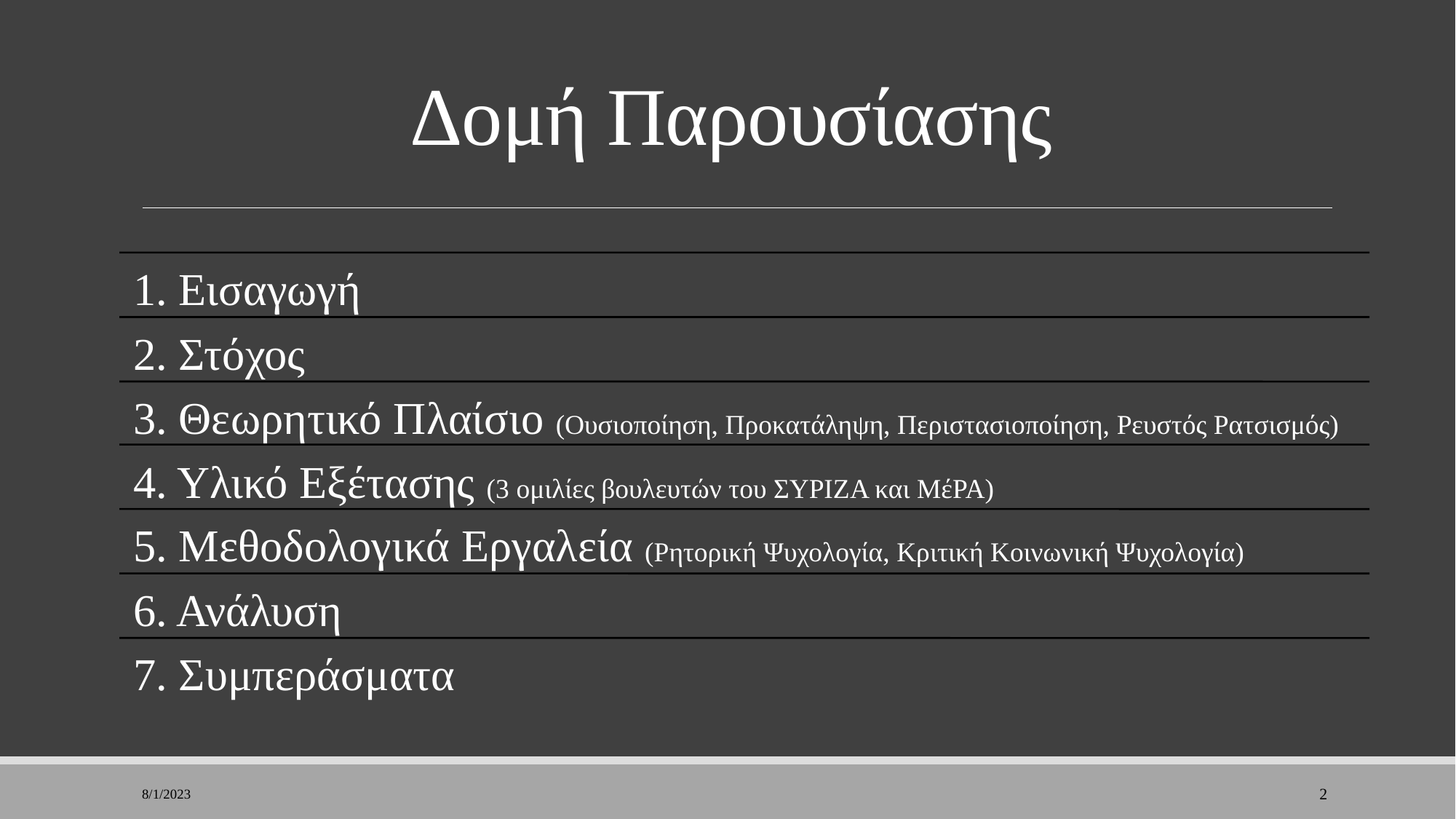

# Δομή Παρουσίασης
1. Εισαγωγή
2. Στόχος
3. Θεωρητικό Πλαίσιο (Ουσιοποίηση, Προκατάληψη, Περιστασιοποίηση, Ρευστός Ρατσισμός)
4. Υλικό Εξέτασης (3 ομιλίες βουλευτών του ΣΥΡΙΖΑ και ΜέΡΑ)
5. Μεθοδολογικά Εργαλεία (Ρητορική Ψυχολογία, Κριτική Κοινωνική Ψυχολογία)
6. Ανάλυση
7. Συμπεράσματα
8/1/2023
2